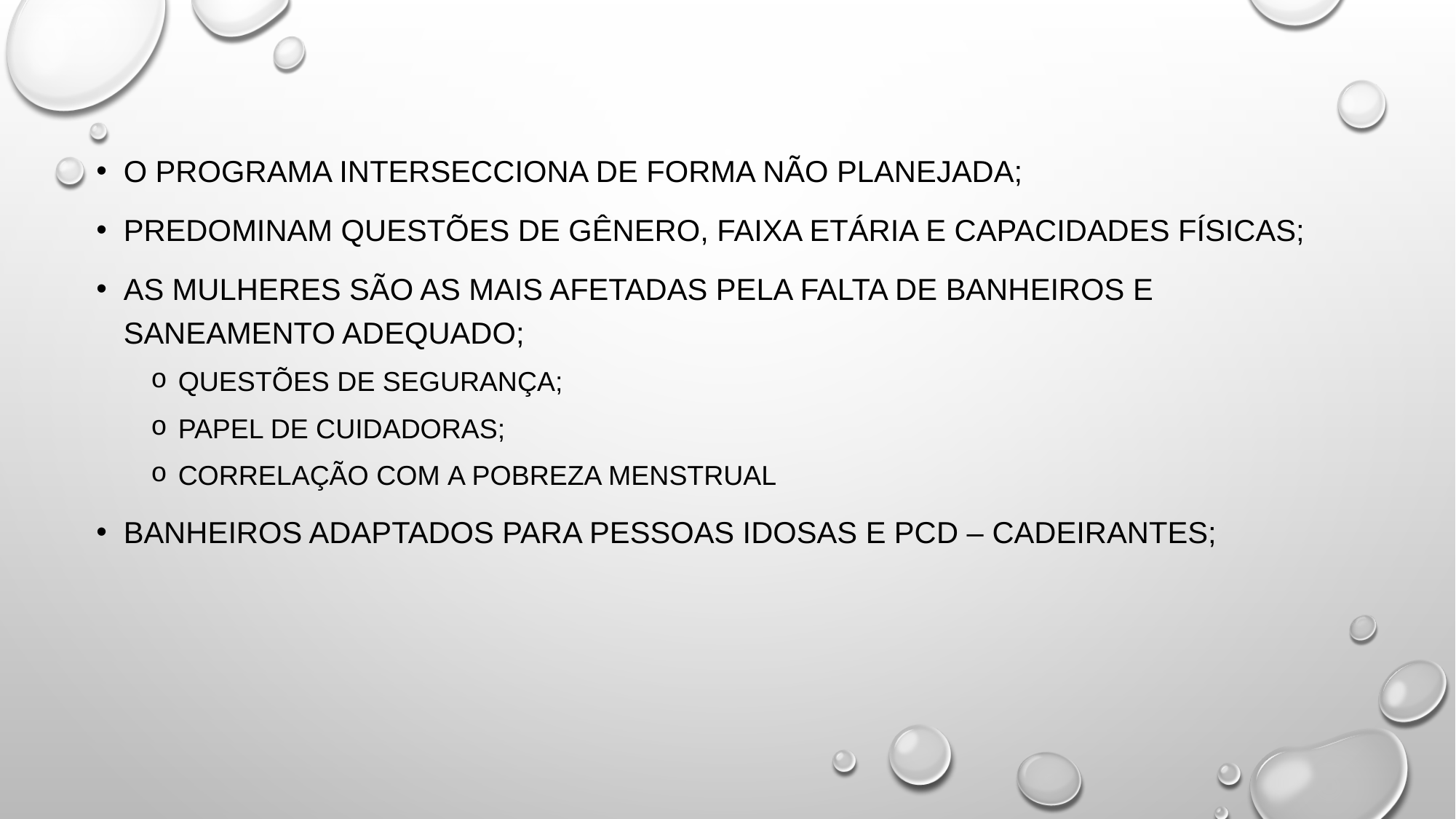

O PROGRAMA INTERSECCIONA DE FORMA NÃO PLANEJADA;
PREDOMINAM QUESTÕES DE GÊNERO, FAIXA ETÁRIA E CAPACIDADES FÍSICAS;
AS MULHERES SÃO AS MAIS AFETADAS PELA FALTA DE BANHEIROS E SANEAMENTO ADEQUADO;
QUESTÕES DE SEGURANÇA;
PAPEL DE CUIDADORAS;
CORRELAÇÃO COM A POBREZA MENSTRUAL
BANHEIROS ADAPTADOS PARA PESSOAS IDOSAS E PCD – CADEIRANTES;